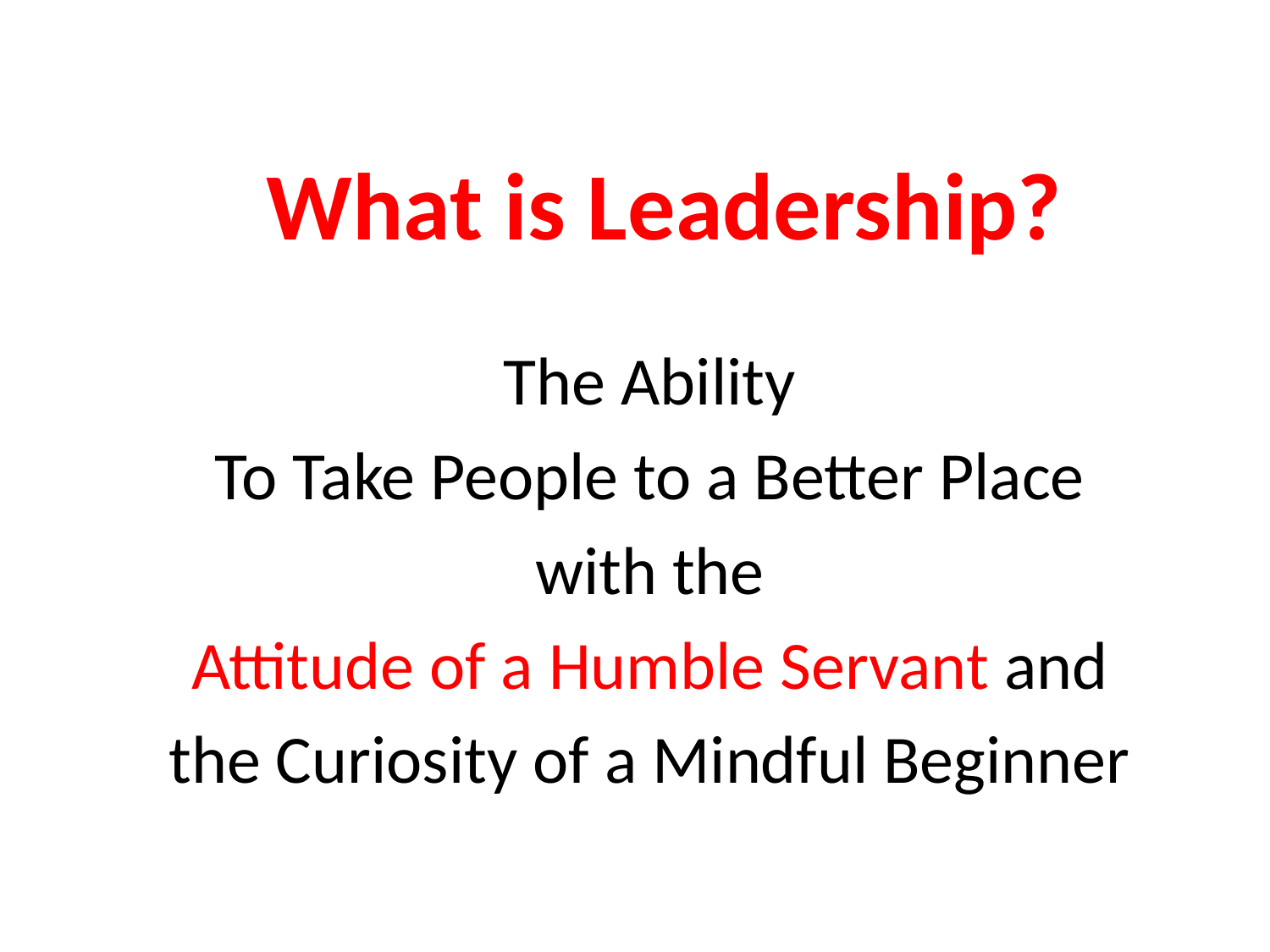

# What is Leadership?

The Ability
To Take People to a Better Place
 with the
Attitude of a Humble Servant and
the Curiosity of a Mindful Beginner